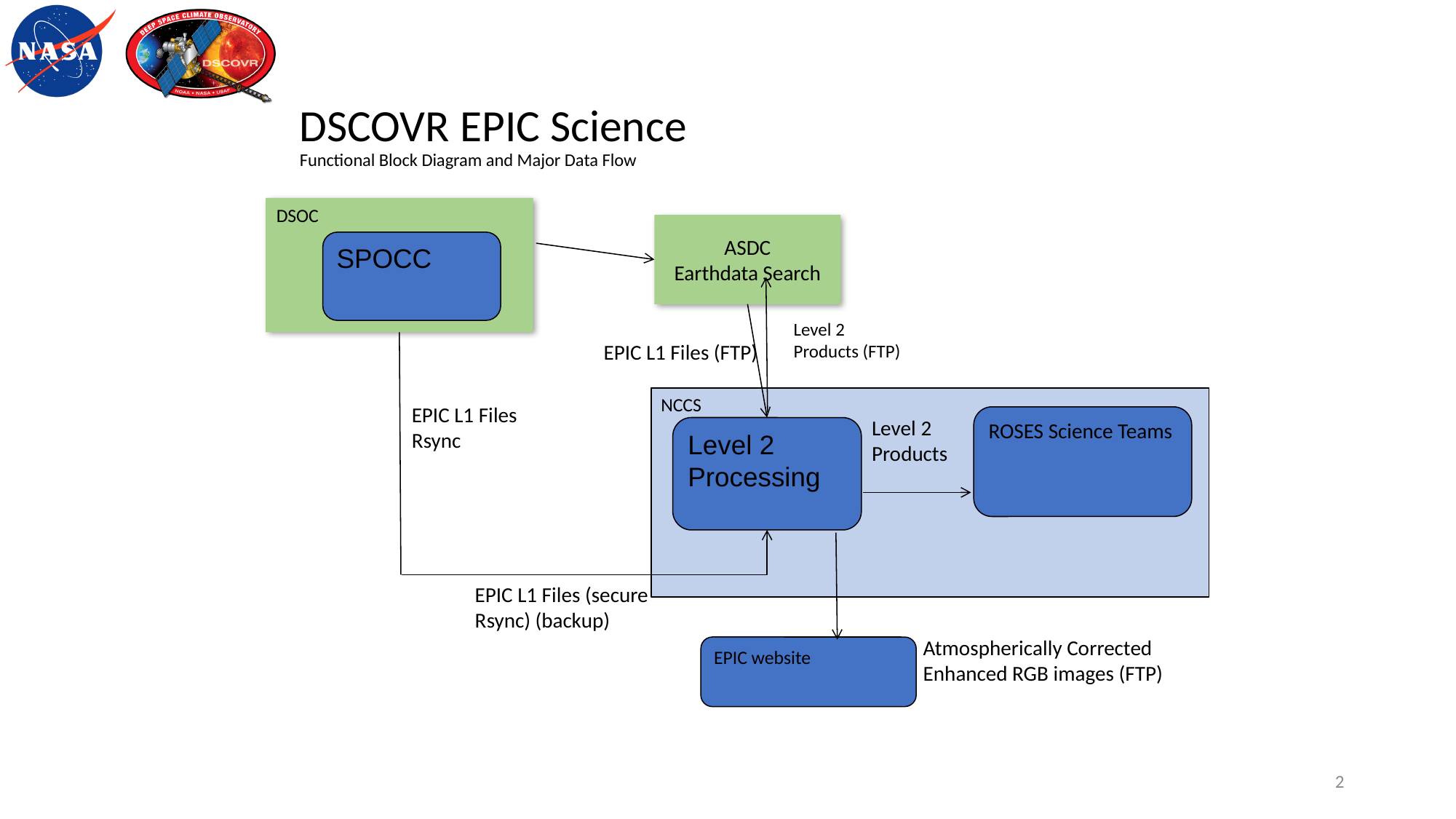

# DSCOVR EPIC Science Functional Block Diagram and Major Data Flow
DSOC
ASDC
Earthdata Search
SPOCC
Level 2
Products (FTP)
EPIC L1 Files (FTP)
NCCS
EPIC L1 Files
Rsync
ROSES Science Teams

Level 2 Products
Level 2 Processing
EPIC L1 Files (secure Rsync) (backup)
Atmospherically Corrected Enhanced RGB images (FTP)
EPIC website
2